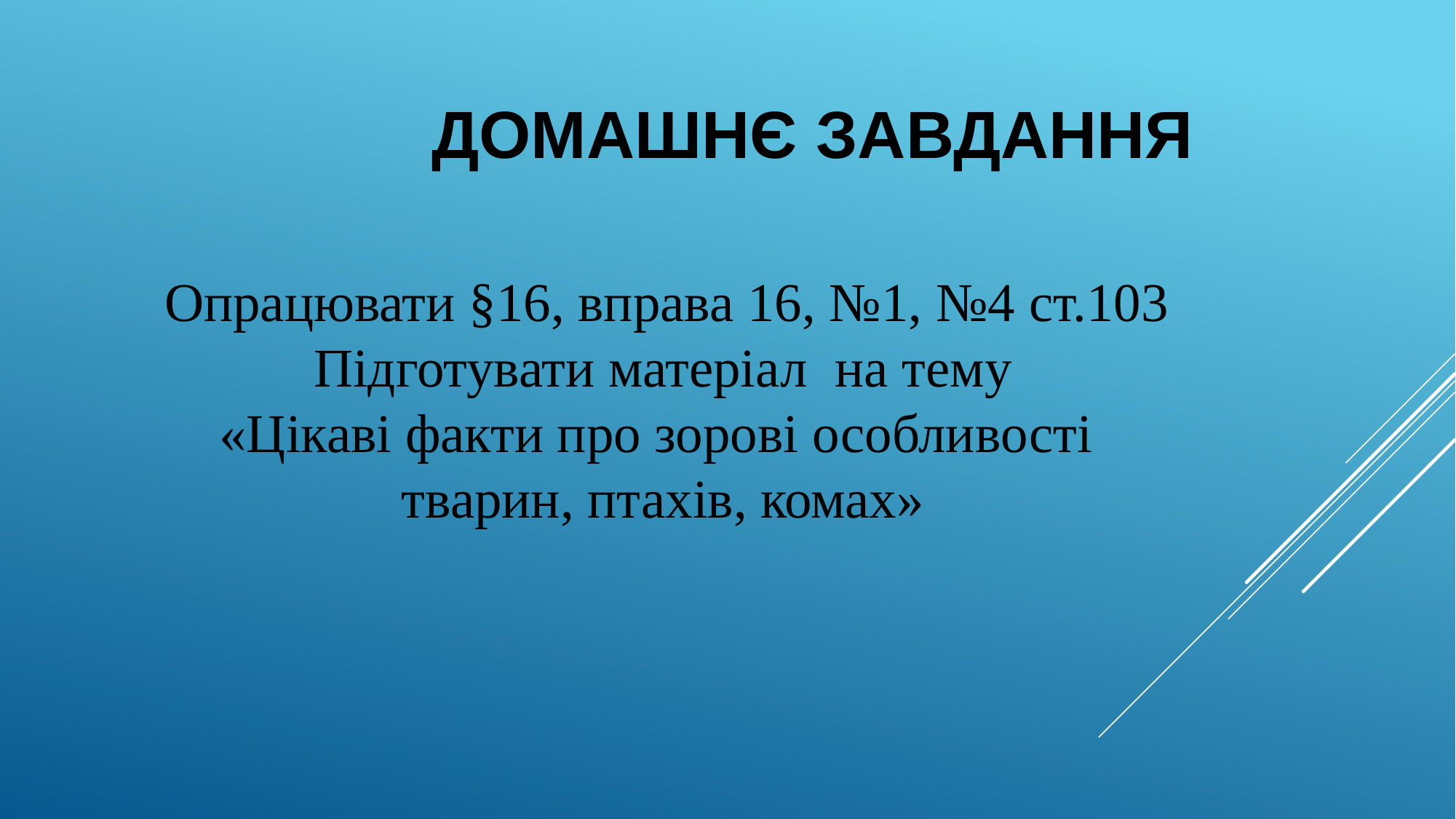

# Домашнє завдання
 Опрацювати §16, вправа 16, №1, №4 ст.103
Підготувати матеріал  на тему
«Цікаві факти про зорові особливості
тварин, птахів, комах»